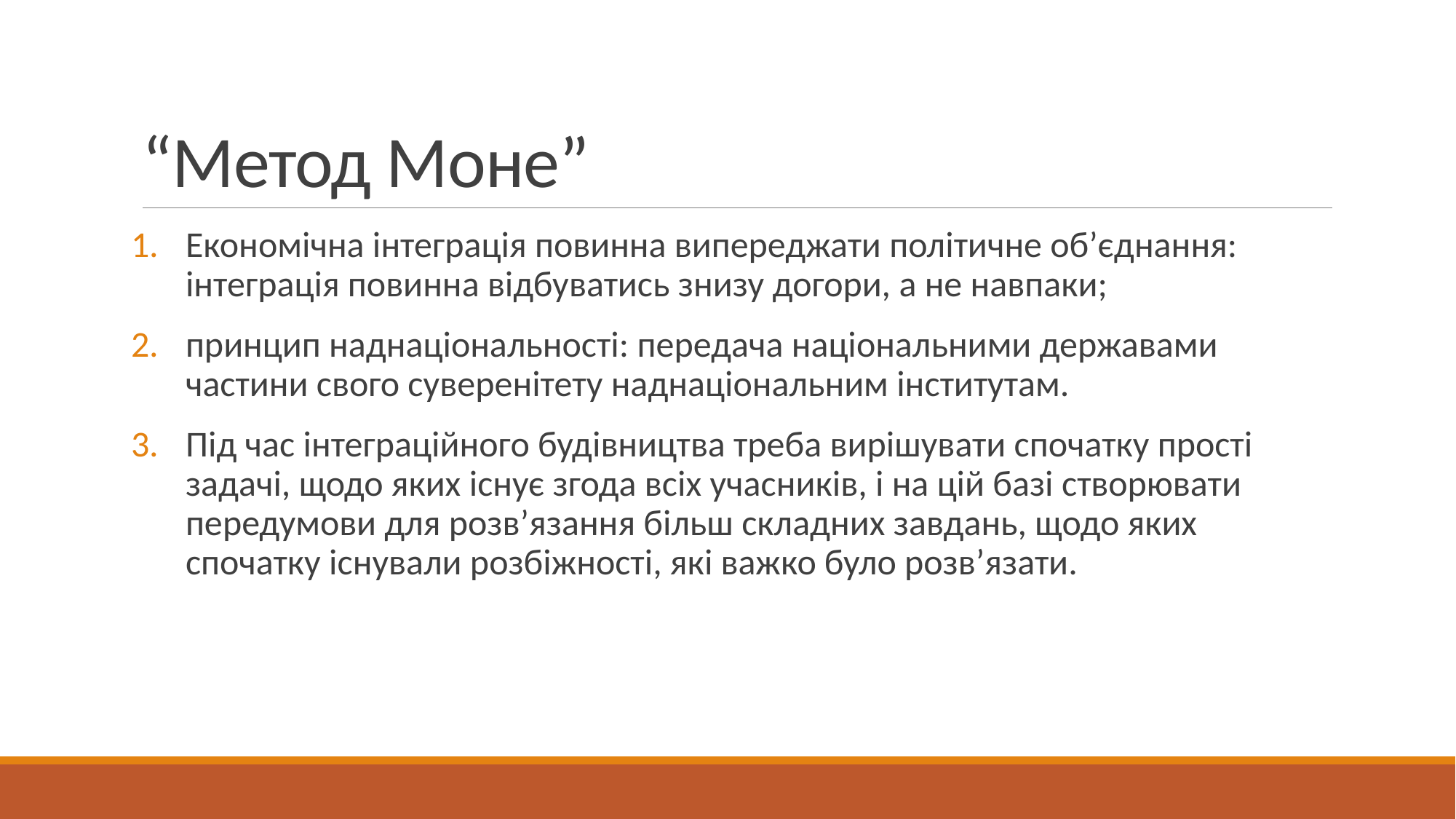

# “Метод Моне”
Економічна інтеграція повинна випереджати політичне об’єднання: інтеграція повинна відбуватись знизу догори, а не навпаки;
принцип наднаціональності: передача національними державами частини свого суверенітету наднаціональним інститутам.
Під час інтеграційного будівництва треба вирішувати спочатку прості задачі, щодо яких існує згода всіх учасників, і на цій базі створювати передумови для розв’язання більш складних завдань, щодо яких спочатку існували розбіжності, які важко було розв’язати.